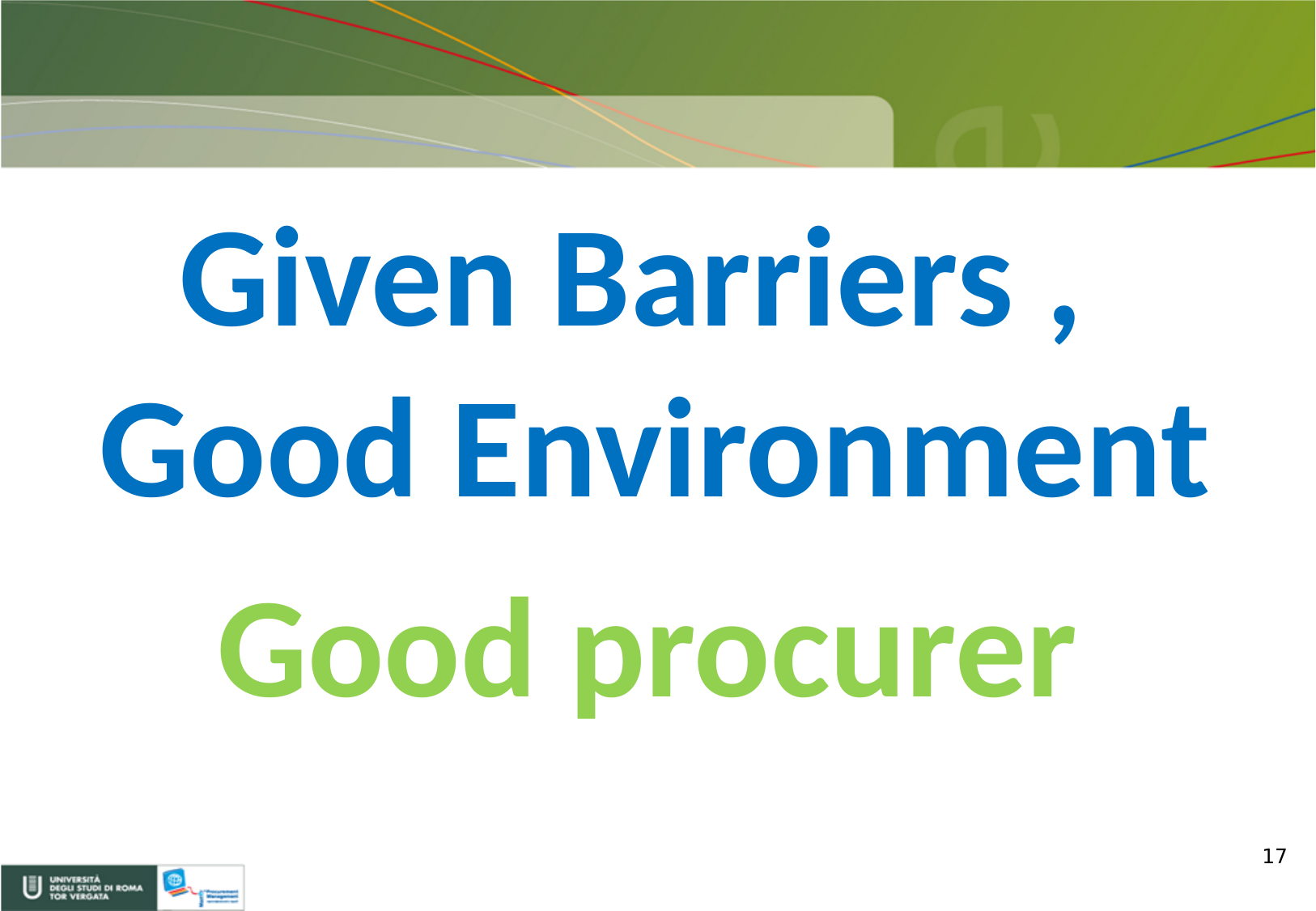

Given Barriers , Good Environment
 Good procurer